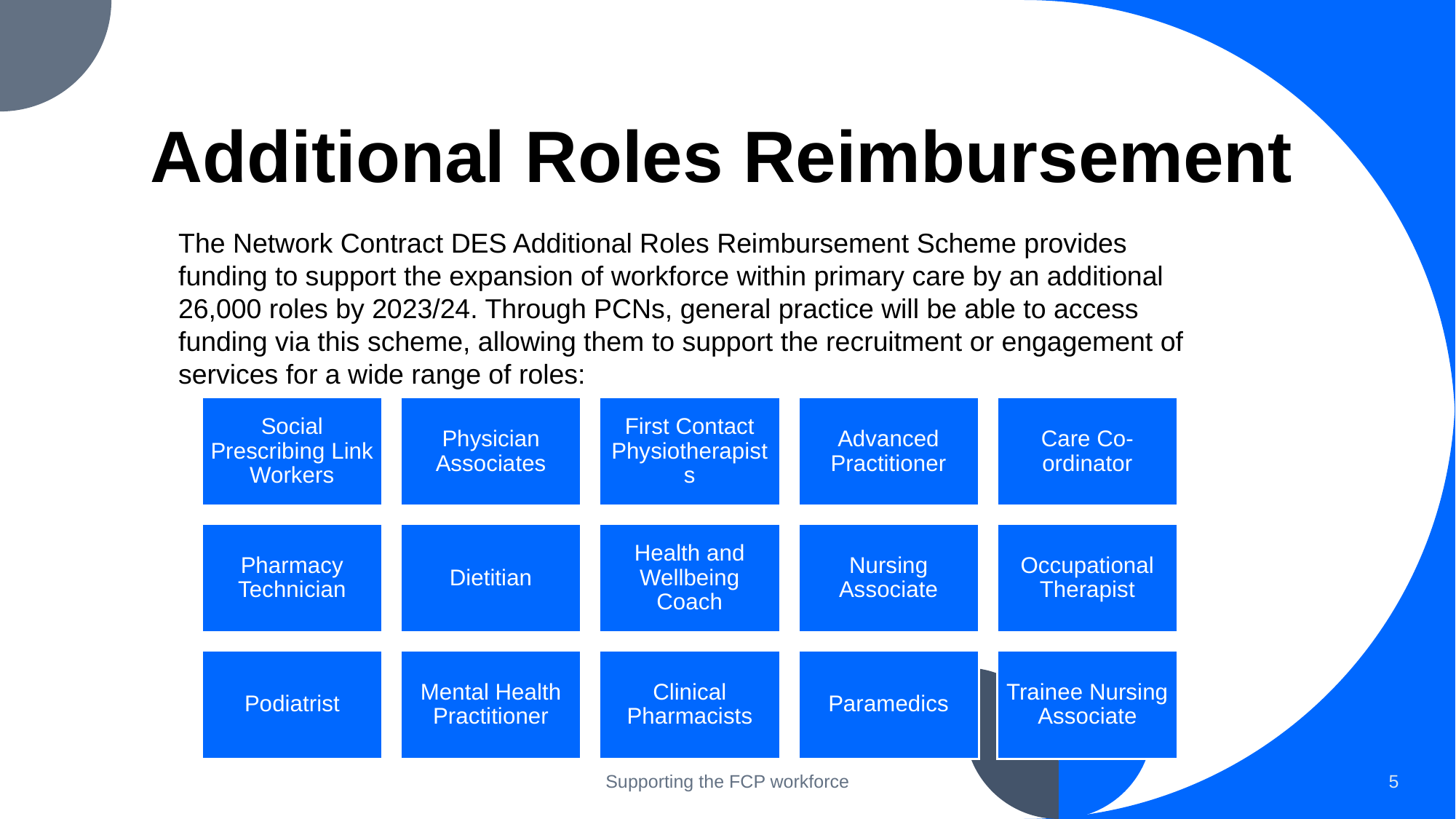

# Additional Roles Reimbursement
The Network Contract DES Additional Roles Reimbursement Scheme provides funding to support the expansion of workforce within primary care by an additional 26,000 roles by 2023/24. Through PCNs, general practice will be able to access funding via this scheme, allowing them to support the recruitment or engagement of services for a wide range of roles:
Social Prescribing Link Workers
Physician Associates
First Contact Physiotherapists
Advanced Practitioner
Care Co-ordinator
Pharmacy Technician
Dietitian
Health and Wellbeing Coach
Nursing Associate
Occupational Therapist
Podiatrist
Mental Health Practitioner
Clinical Pharmacists
Paramedics
Trainee Nursing Associate
Supporting the FCP workforce
5